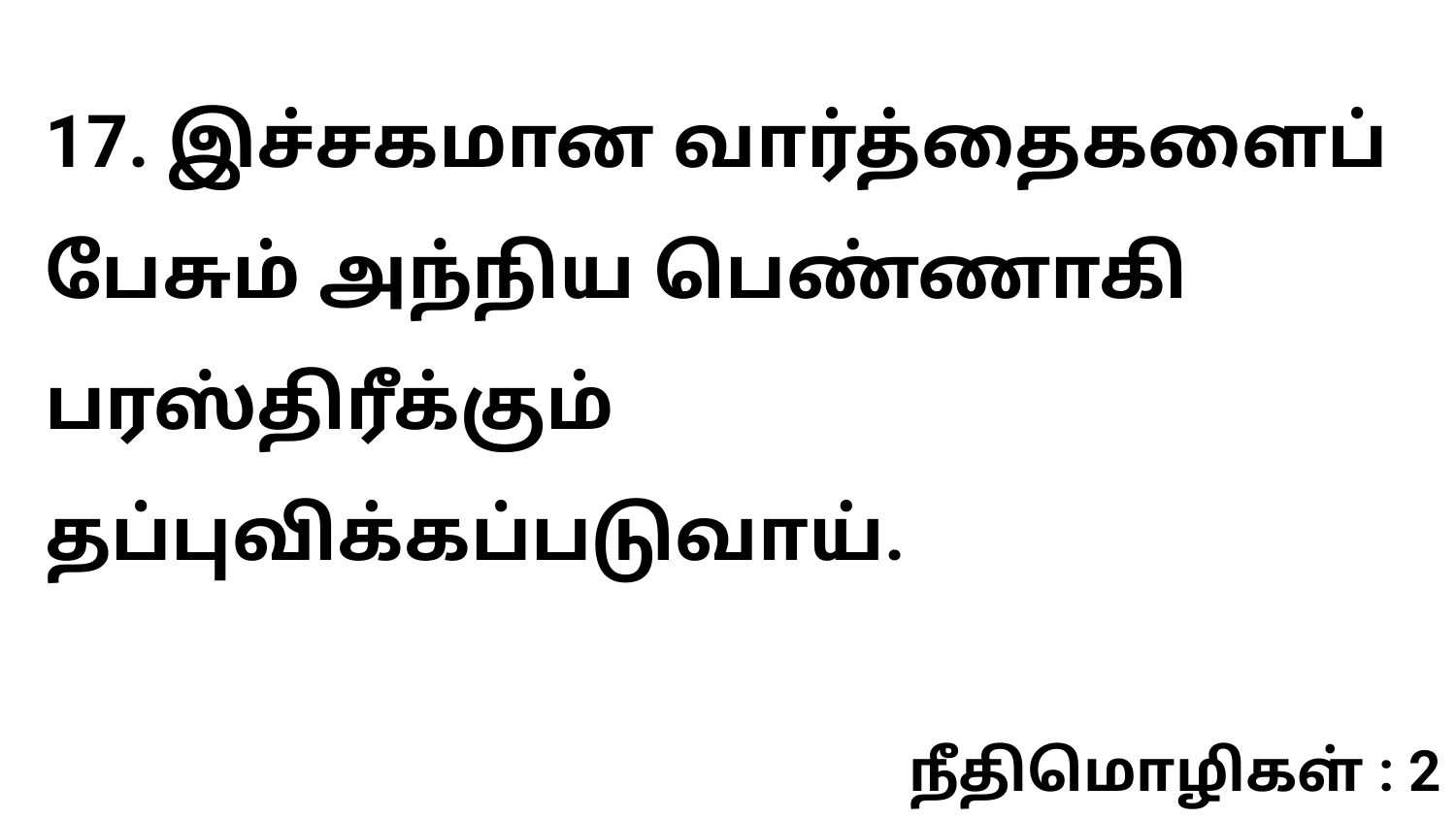

17. இச்சகமான வார்த்தைகளைப் பேசும் அந்நிய பெண்ணாகி பரஸ்திரீக்கும் தப்புவிக்கப்படுவாய்.
நீதிமொழிகள் : 2